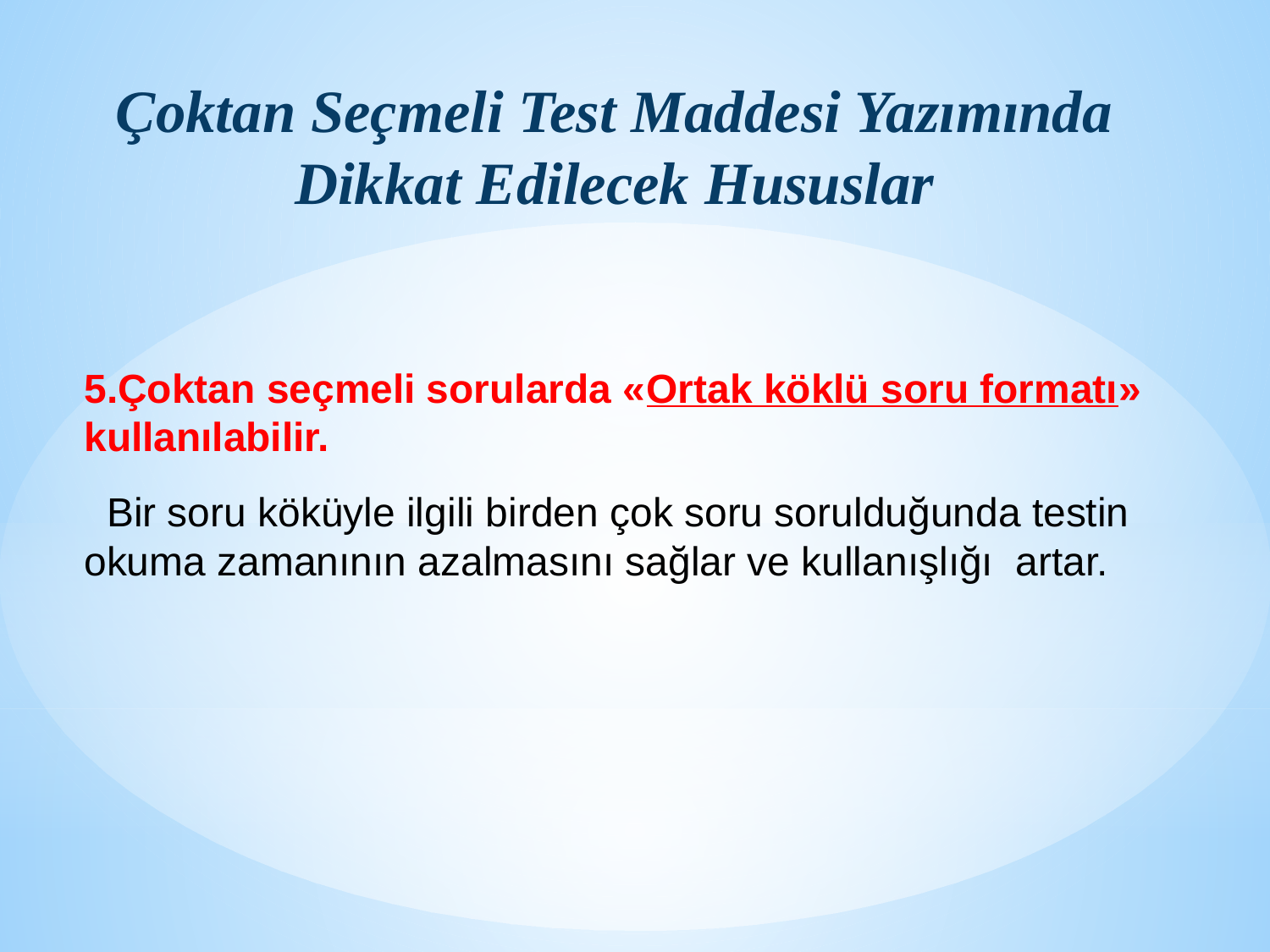

# Çoktan Seçmeli Test Maddesi Yazımında Dikkat Edilecek Hususlar

5.Çoktan seçmeli sorularda «Ortak köklü soru formatı» kullanılabilir.
  Bir soru köküyle ilgili birden çok soru sorulduğunda testin okuma zamanının azalmasını sağlar ve kullanışlığı  artar.